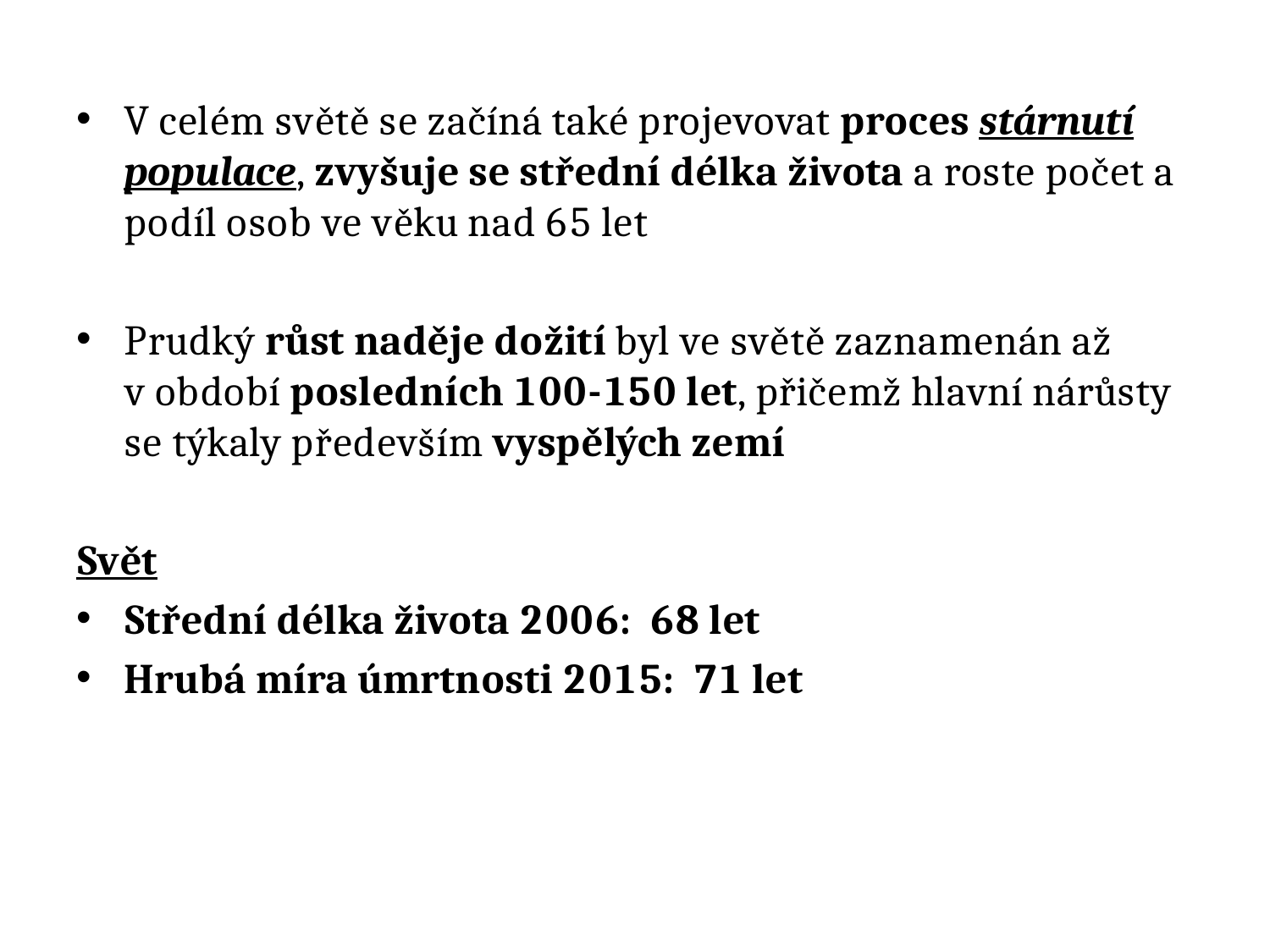

V celém světě se začíná také projevovat proces stárnutí populace, zvyšuje se střední délka života a roste počet a podíl osob ve věku nad 65 let

Prudký růst naděje dožití byl ve světě zaznamenán až v období posledních 100-150 let, přičemž hlavní nárůsty se týkaly především vyspělých zemí

Svět
Střední délka života 2006:  68 let
Hrubá míra úmrtnosti 2015:  71 let